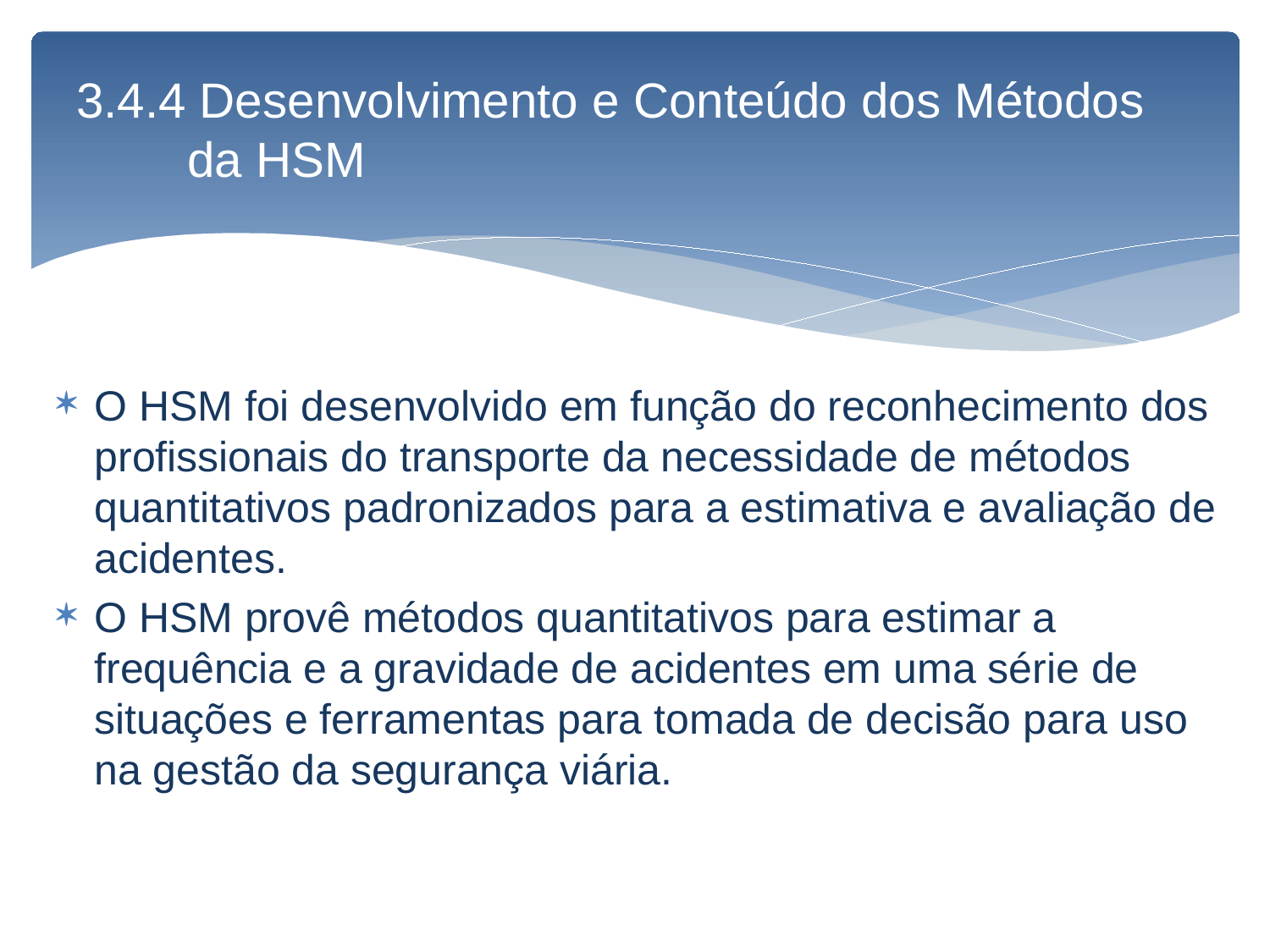

# 3.4.4 Desenvolvimento e Conteúdo dos Métodos da HSM
O HSM foi desenvolvido em função do reconhecimento dos profissionais do transporte da necessidade de métodos quantitativos padronizados para a estimativa e avaliação de acidentes.
O HSM provê métodos quantitativos para estimar a frequência e a gravidade de acidentes em uma série de situações e ferramentas para tomada de decisão para uso na gestão da segurança viária.